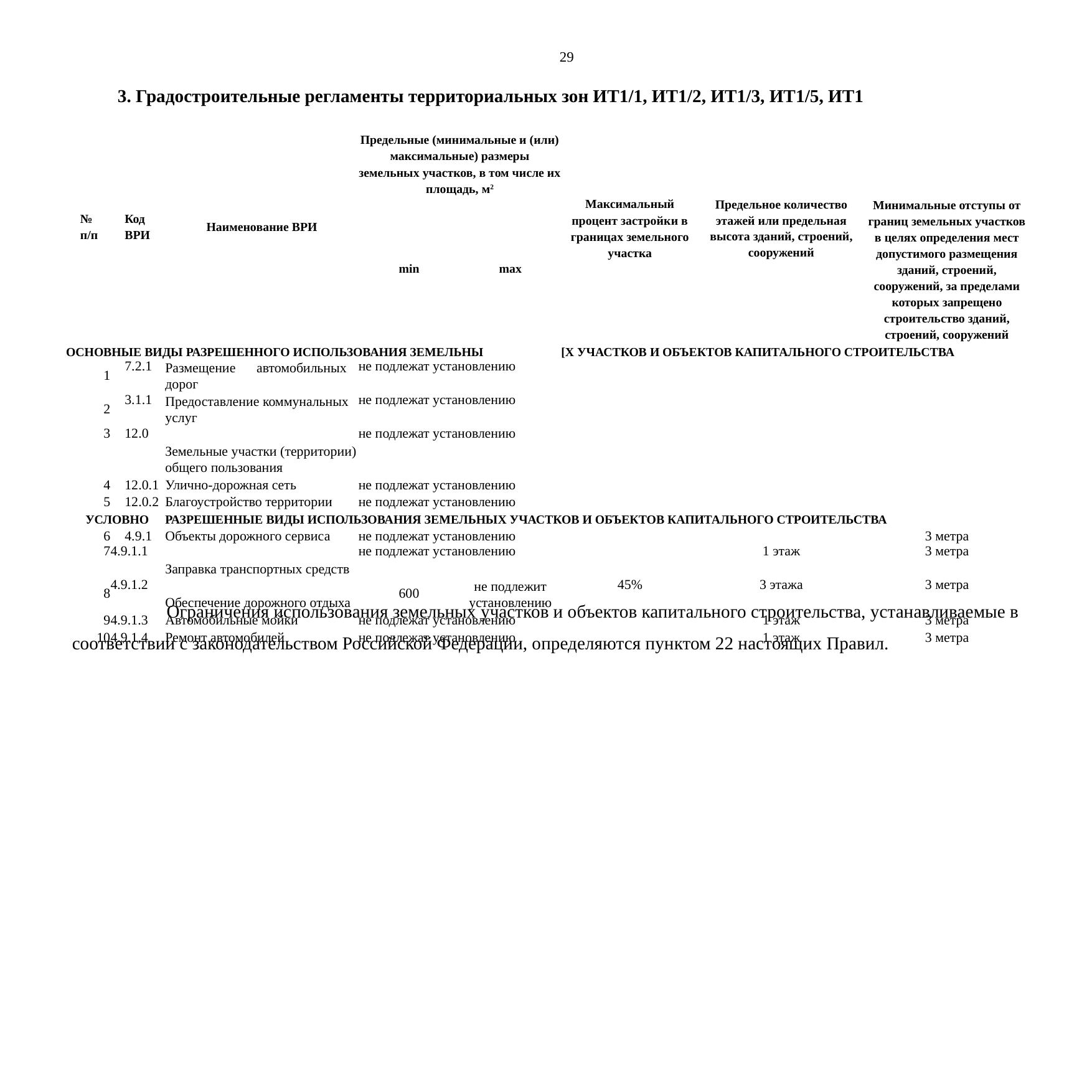

29
3. Градостроительные регламенты территориальных зон ИТ1/1, ИТ1/2, ИТ1/3, ИТ1/5, ИТ1
| № п/п | Код ВРИ | Наименование ВРИ | Предельные (минимальные и (или) максимальные) размеры земельных участков, в том числе их площадь, м2 |  | Максимальный процент застройки в границах земельного участка | Предельное количество этажей или предельная высота зданий, строений, сооружений | Минимальные отступы от границ земельных участков в целях определения мест допустимого размещения зданий, строений, сооружений, за пределами которых запрещено строительство зданий, строений, сооружений |
| --- | --- | --- | --- | --- | --- | --- | --- |
|  |  |  | min | max |  |  |  |
| ОСНОВНЫЕ ВИДЫ РАЗРЕШЕННОГО ИСПОЛЬЗОВАНИЯ ЗЕМЕЛЬНЫ |  |  |  |  | [Х УЧАСТКОВ И ОБЪЕКТОВ КАПИТАЛЬНОГО СТРОИТЕЛЬСТВА |  |  |
| 1 | 7.2.1 | Размещение автомобильных дорог | не подлежат установлению |  |  |  |  |
| 2 | 3.1.1 | Предоставление коммунальных услуг | не подлежат установлению |  |  |  |  |
| 3 | 12.0 | Земельные участки (территории) общего пользования | не подлежат установлению |  |  |  |  |
| 4 | 12.0.1 | Улично-дорожная сеть | не подлежат установлению |  |  |  |  |
| 5 | 12.0.2 | Благоустройство территории | не подлежат установлению |  |  |  |  |
| УСЛОВНО |  | РАЗРЕШЕННЫЕ ВИДЫ ИСПОЛЬЗОВАНИЯ ЗЕМЕЛЬНЫХ УЧАСТКОВ И ОБЪЕКТОВ КАПИТАЛЬНОГО СТРОИТЕЛЬСТВА |  |  |  |  |  |
| 6 | 4.9.1 | Объекты дорожного сервиса | не подлежат установлению |  |  |  | 3 метра |
| 7 | 4.9.1.1 | Заправка транспортных средств | не подлежат установлению |  |  | 1 этаж | 3 метра |
| 8 | 4.9.1.2 | Обеспечение дорожного отдыха | 600 | не подлежит установлению | 45% | 3 этажа | 3 метра |
| 9 | 4.9.1.3 | Автомобильные мойки | не подлежат установлению |  |  | 1 этаж | 3 метра |
| 10 | 4.9.1.4 | Ремонт автомобилей | не подлежат установлению |  |  | 1 этаж | 3 метра |
Ограничения использования земельных участков и объектов капитального строительства, устанавливаемые в
соответствии с законодательством Российской Федерации, определяются пунктом 22 настоящих Правил.